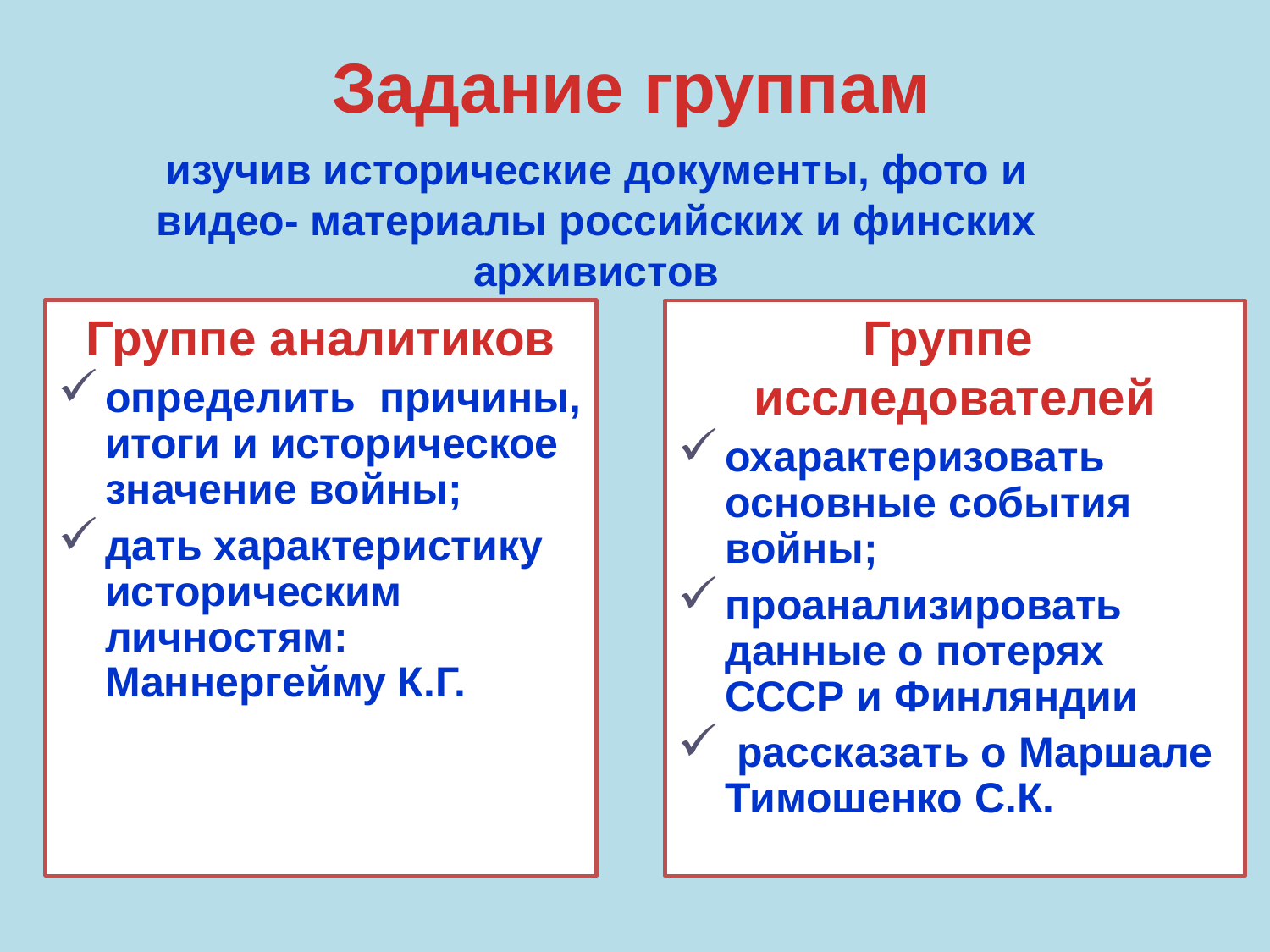

Задание группам
изучив исторические документы, фото и видео- материалы российских и финских архивистов
Группе аналитиков
определить  причины, итоги и историческое значение войны;
дать характеристику  историческим  личностям: Маннергейму К.Г.
Группе  исследователей
охарактеризовать основные события войны;
проанализировать данные о потерях СССР и Финляндии
 рассказать о Маршале Тимошенко С.К.